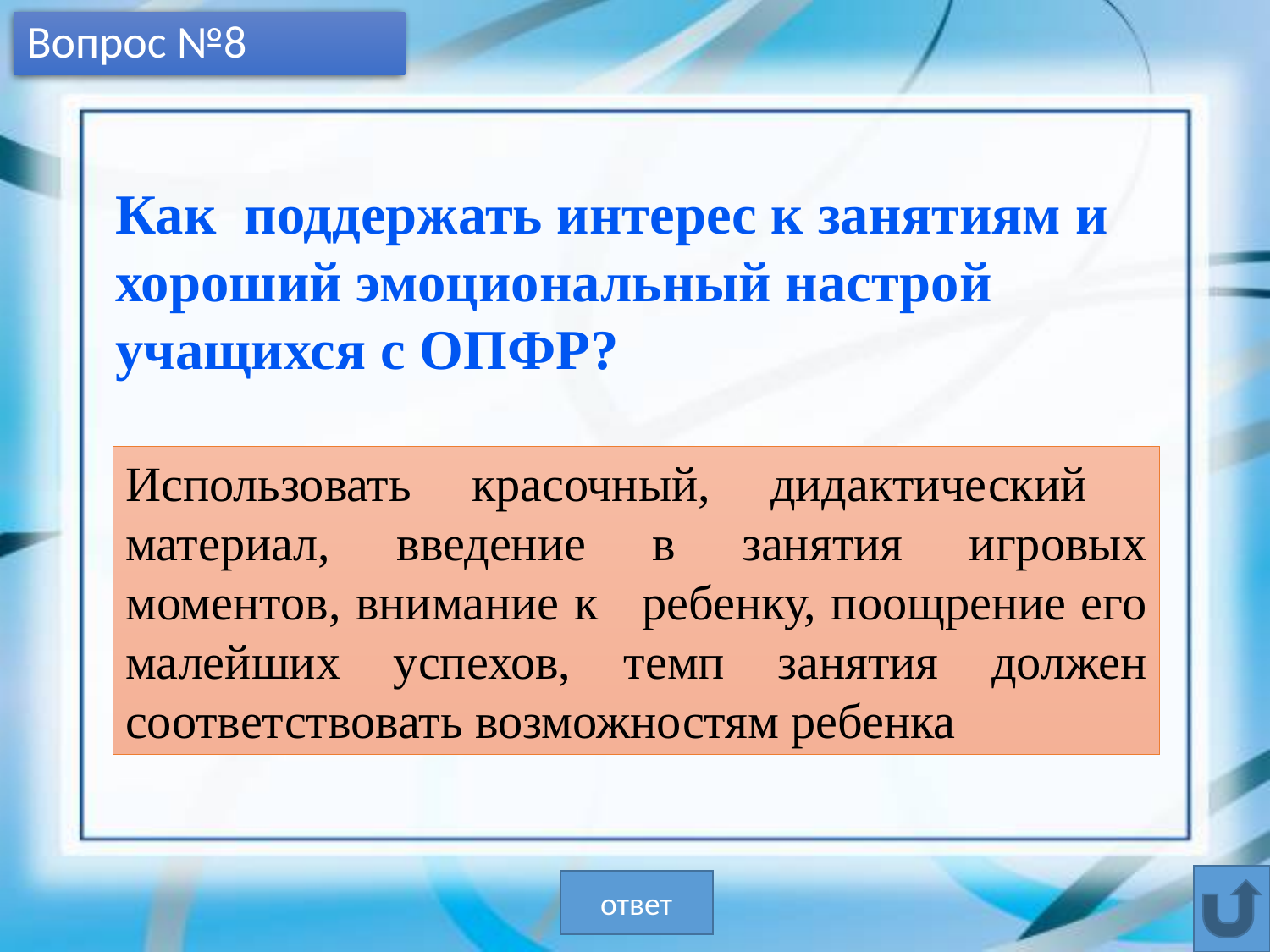

# Вопрос №8
Как  поддержать интерес к занятиям и хороший эмоциональный настрой учащихся с ОПФР?
Использовать красочный, дидактический  материал, введение в занятия игровых моментов, внимание к   ребенку, поощрение его малейших успехов, темп занятия должен соответствовать возможностям ребенка

ответ